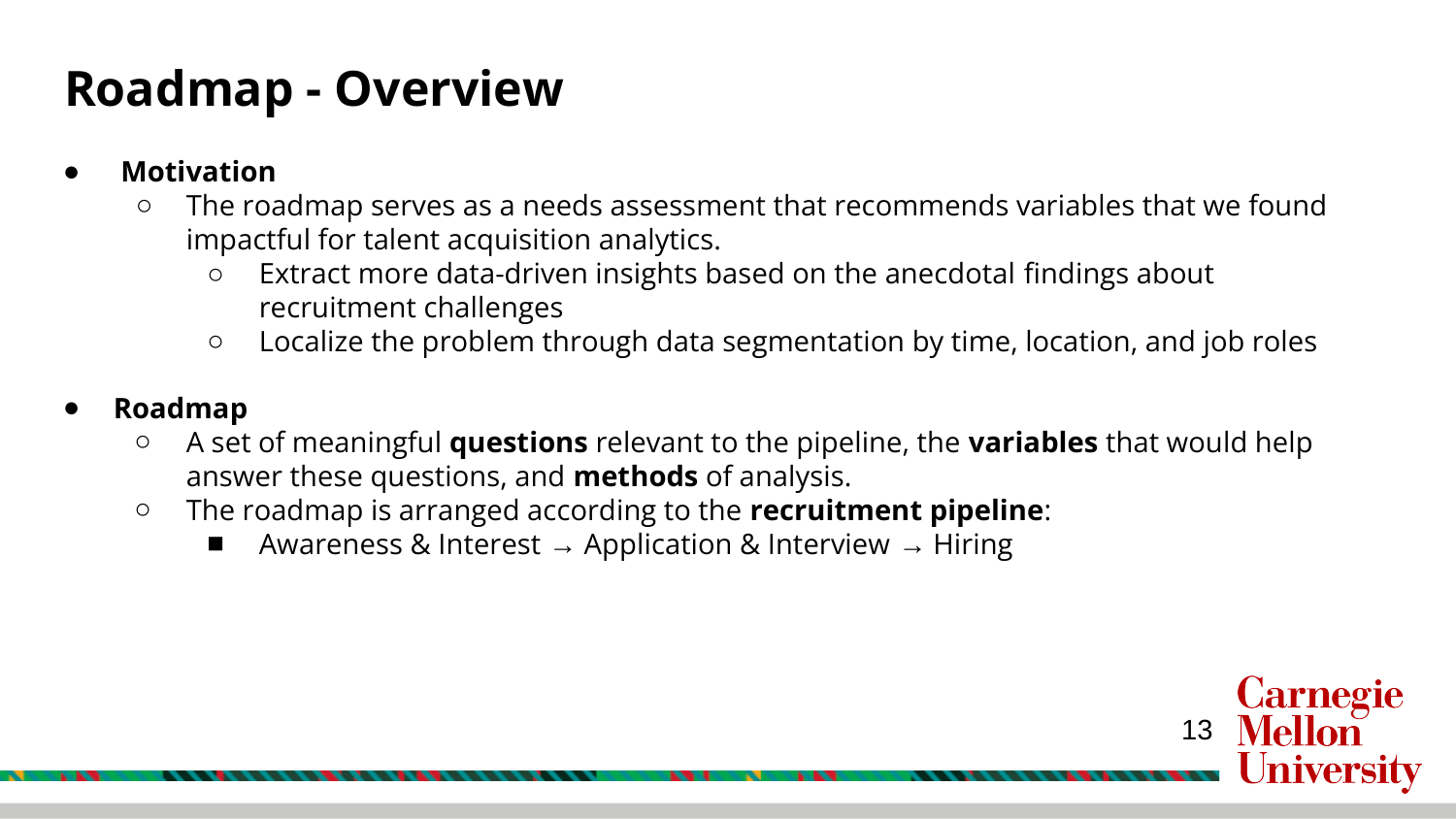

# Roadmap - Overview
 Motivation
The roadmap serves as a needs assessment that recommends variables that we found impactful for talent acquisition analytics.
Extract more data-driven insights based on the anecdotal ﬁndings about recruitment challenges
Localize the problem through data segmentation by time, location, and job roles

Roadmap
A set of meaningful questions relevant to the pipeline, the variables that would help answer these questions, and methods of analysis.
The roadmap is arranged according to the recruitment pipeline:
Awareness & Interest → Application & Interview → Hiring

13